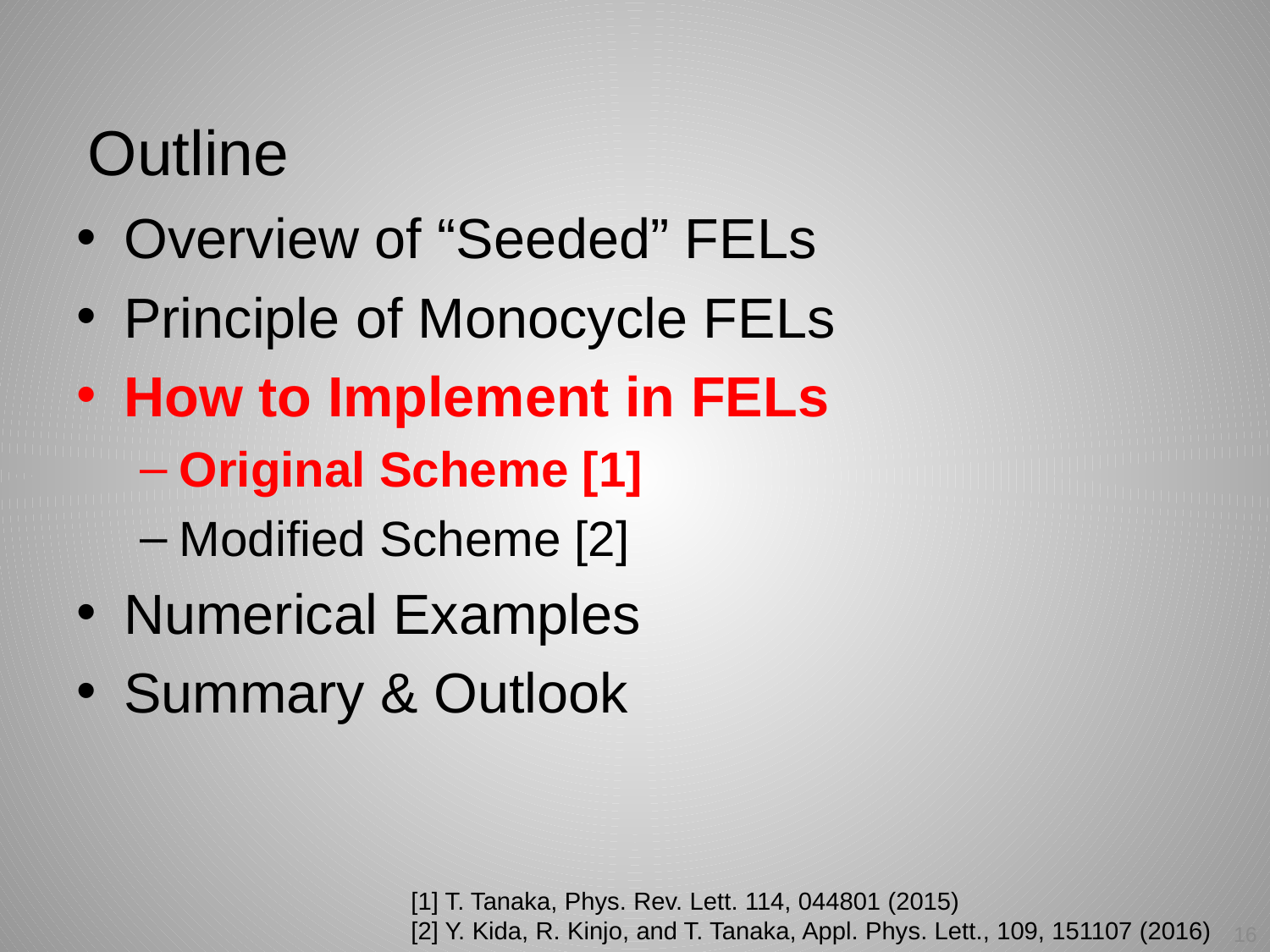

Overview of “Seeded” FELs
Principle of Monocycle FELs
How to Implement in FELs
Original Scheme [1]
Modified Scheme [2]
Numerical Examples
Summary & Outlook
[1] T. Tanaka, Phys. Rev. Lett. 114, 044801 (2015)
[2] Y. Kida, R. Kinjo, and T. Tanaka, Appl. Phys. Lett., 109, 151107 (2016)
16